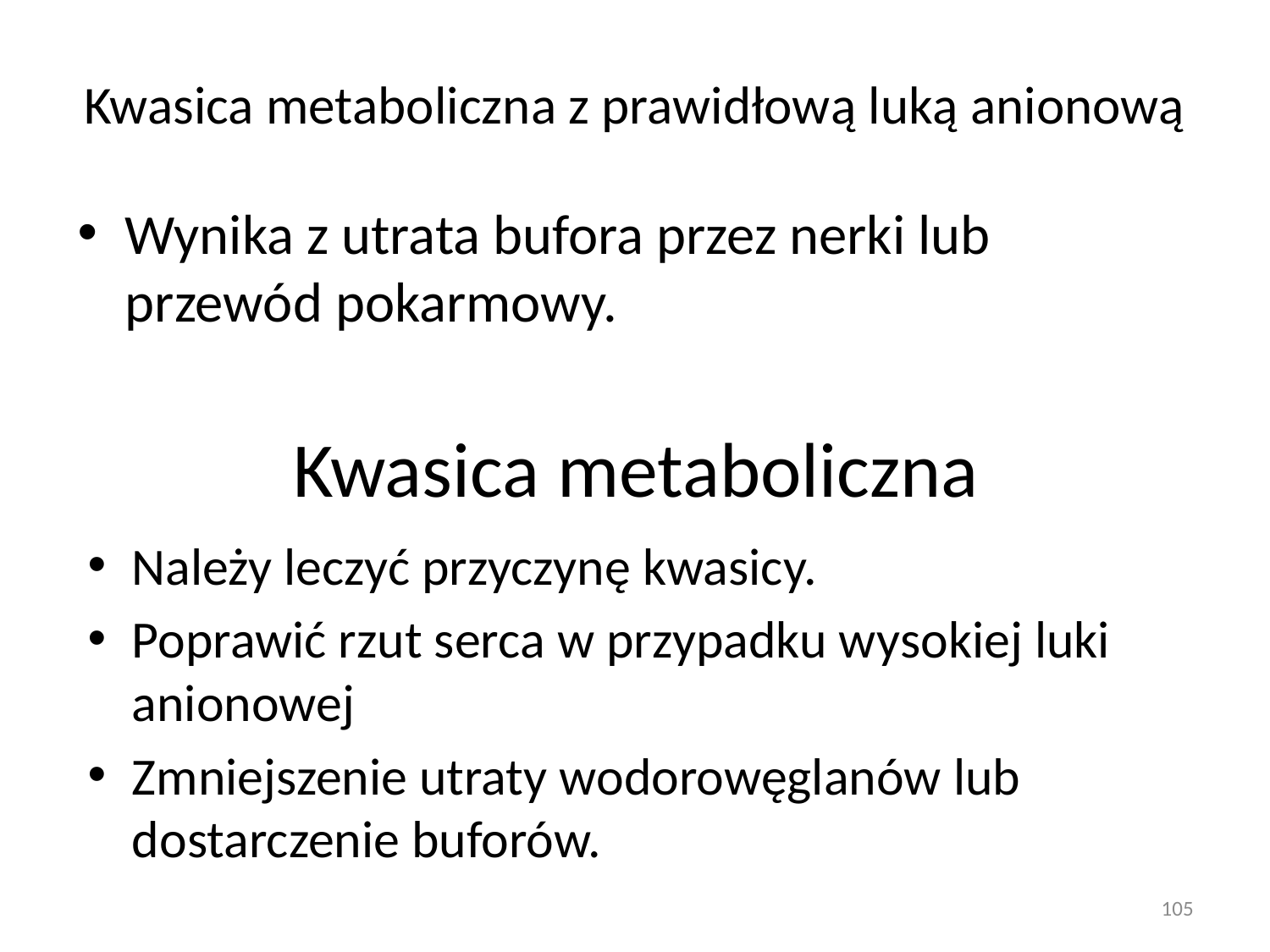

# Kwasica metaboliczna z prawidłową luką anionową
Wynika z utrata bufora przez nerki lub przewód pokarmowy.

Kwasica metaboliczna
Należy leczyć przyczynę kwasicy.
Poprawić rzut serca w przypadku wysokiej luki anionowej
Zmniejszenie utraty wodorowęglanów lub dostarczenie buforów.
105